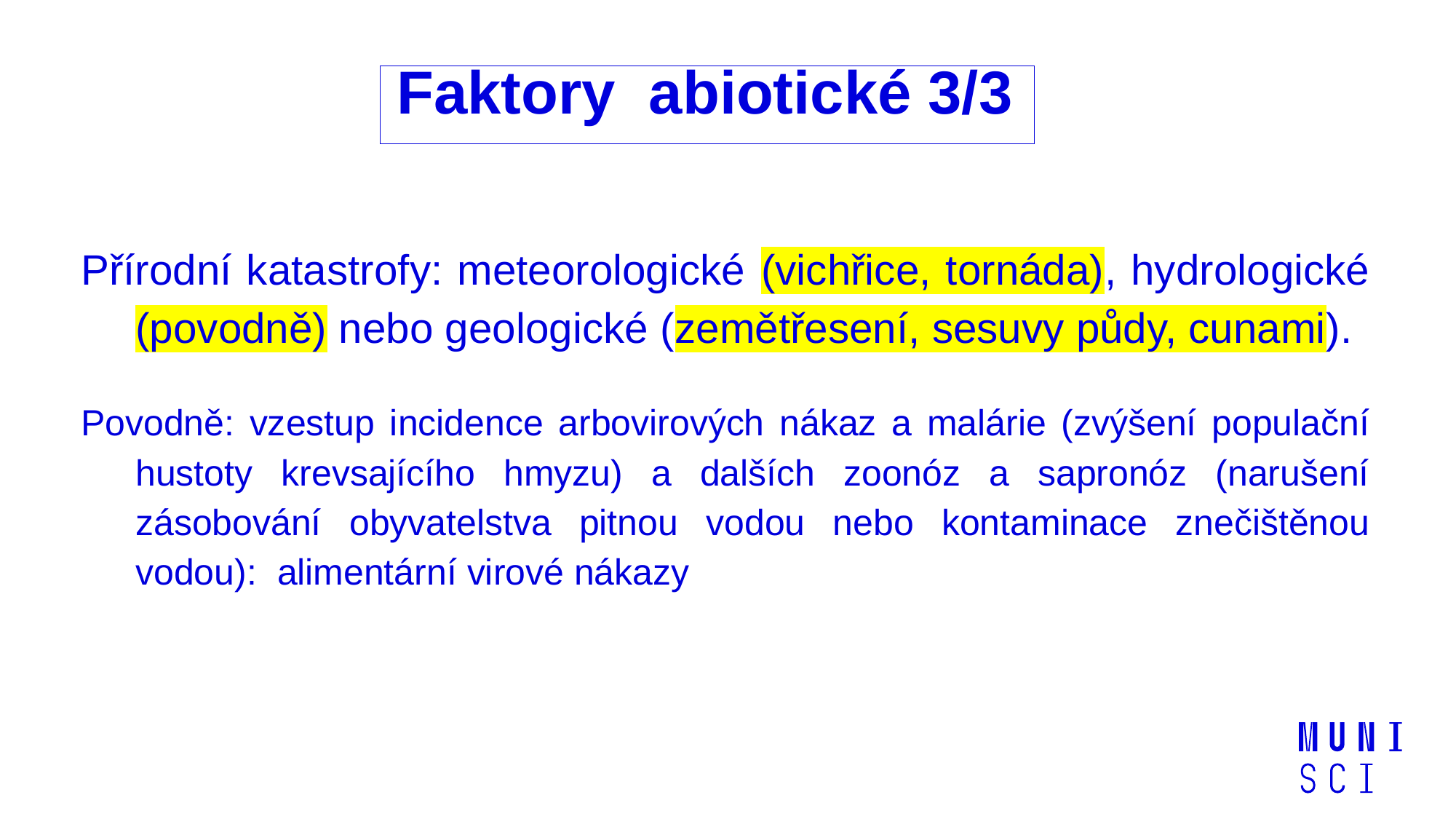

Faktory  abiotické 3/3
Přírodní katastrofy: meteorologické (vichřice, tornáda), hydrologické (povodně) nebo geologické (zemětřesení, sesuvy půdy, cunami).

Povodně: vzestup incidence arbovirových nákaz a malárie (zvýšení populační hustoty krevsajícího hmyzu) a dalších zoonóz a sapronóz (narušení zásobování obyvatelstva pitnou vodou nebo kontaminace znečištěnou vodou):  alimentární virové nákazy